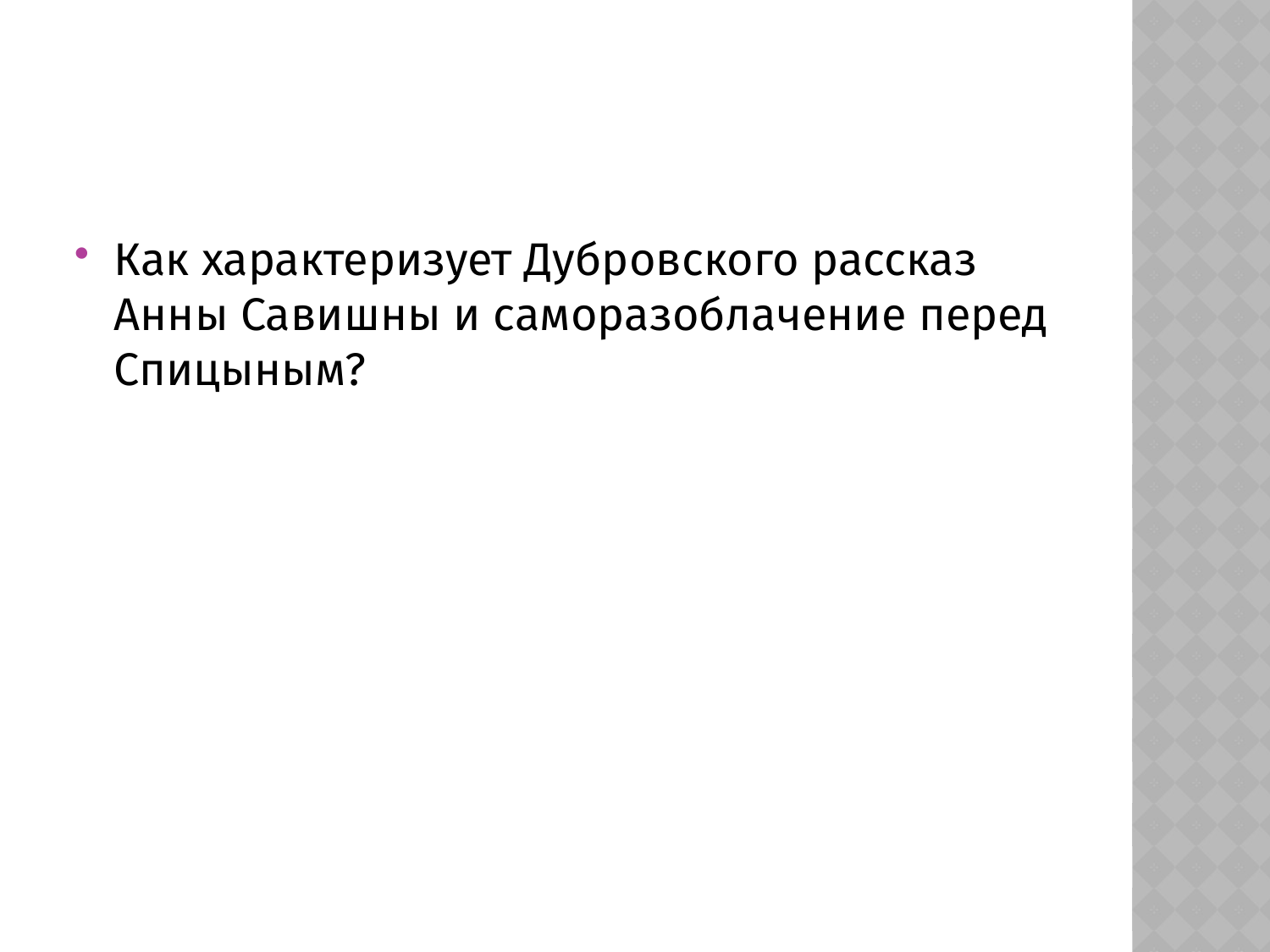

#
Как характеризует Дубровского рассказ Анны Савишны и саморазоблачение перед Спицыным?